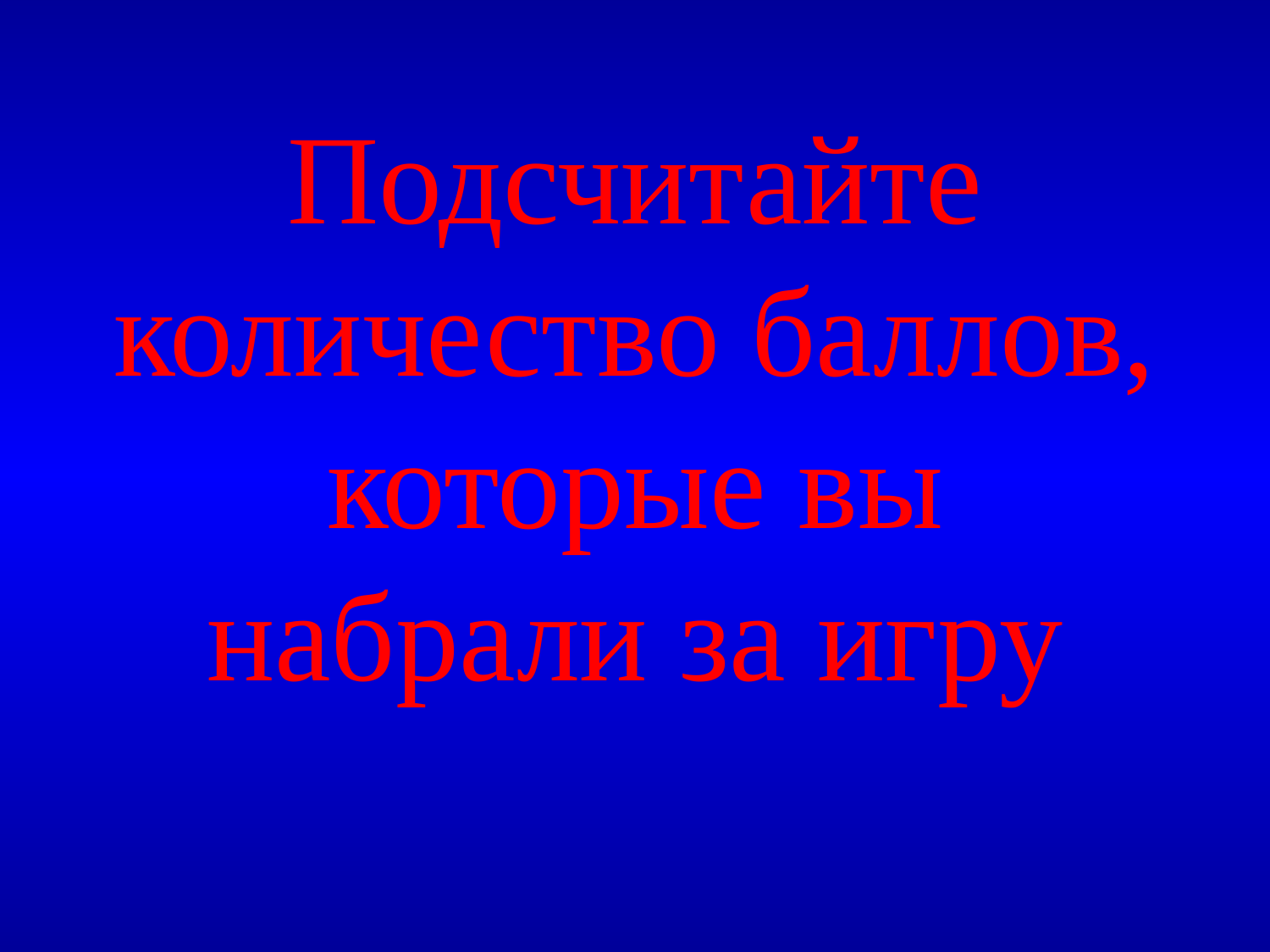

# Подсчитайте количество баллов, которые вы набрали за игру